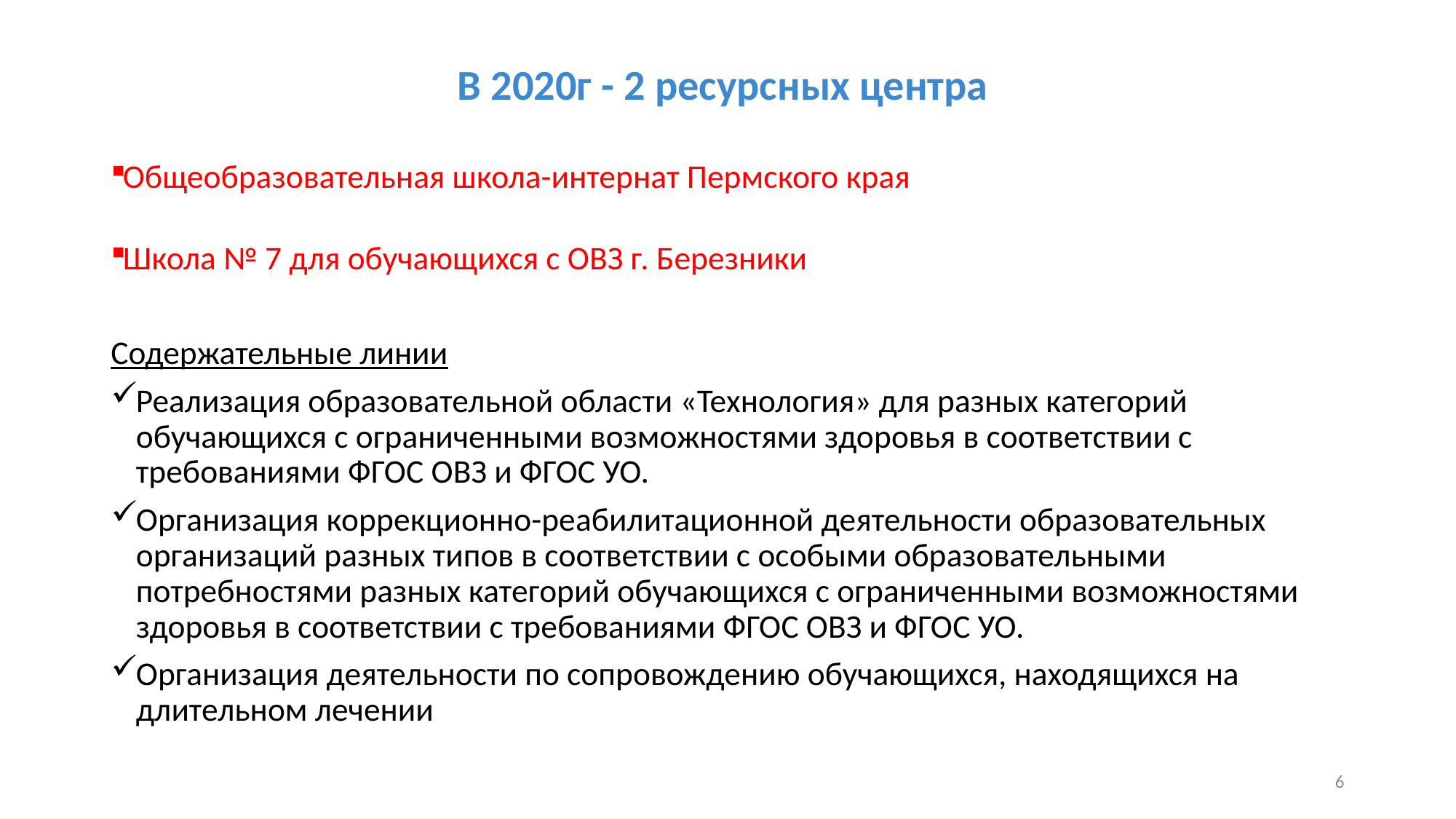

# В 2020г - 2 ресурсных центра
Общеобразовательная школа-интернат Пермского края

Школа № 7 для обучающихся с ОВЗ г. Березники

Содержательные линии
Реализация образовательной области «Технология» для разных категорий обучающихся с ограниченными возможностями здоровья в соответствии с требованиями ФГОС ОВЗ и ФГОС УО.
Организация коррекционно-реабилитационной деятельности образовательных организаций разных типов в соответствии с особыми образовательными потребностями разных категорий обучающихся с ограниченными возможностями здоровья в соответствии с требованиями ФГОС ОВЗ и ФГОС УО.
Организация деятельности по сопровождению обучающихся, находящихся на длительном лечении

6